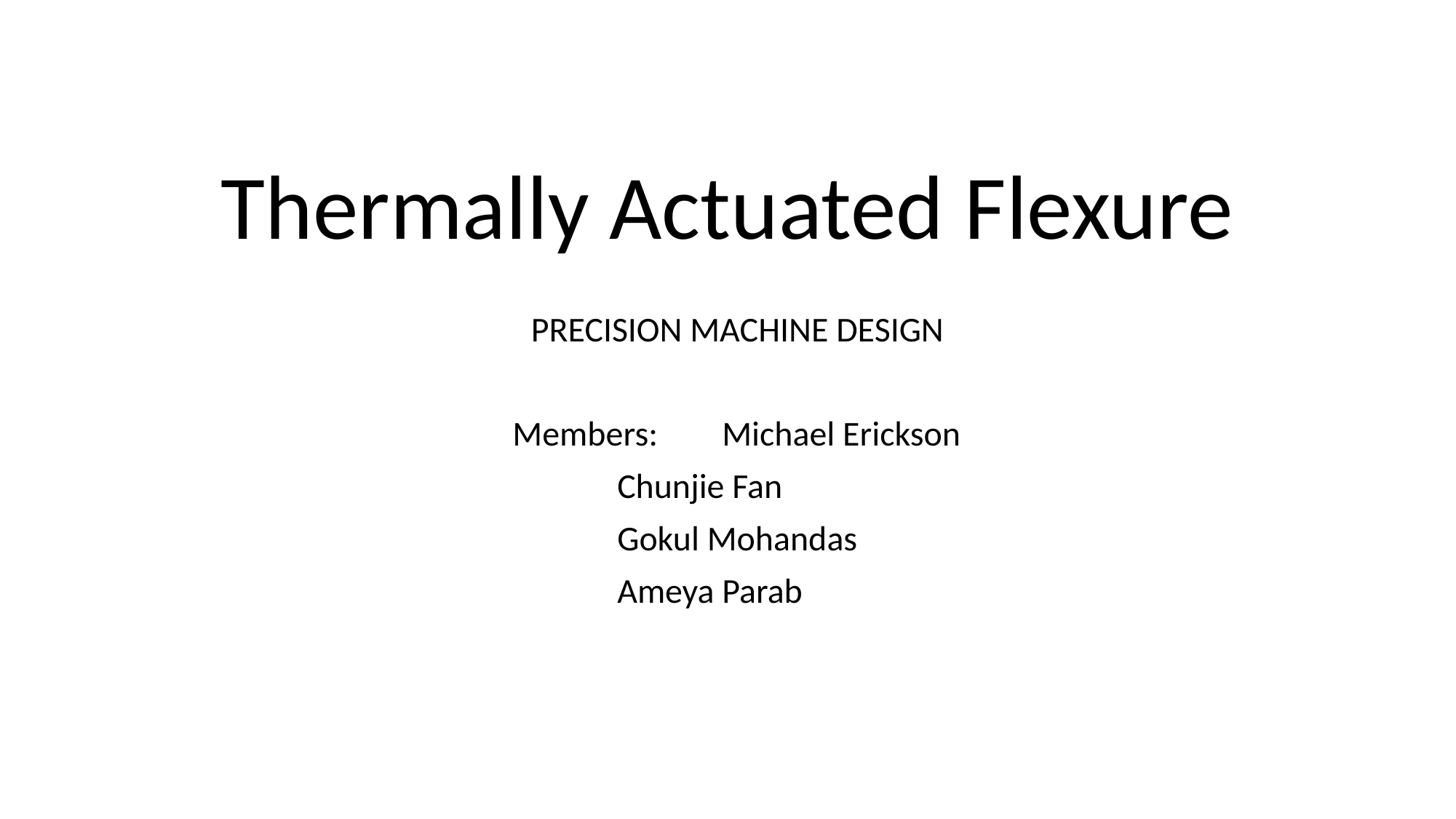

# Thermally Actuated Flexure
PRECISION MACHINE DESIGN

Members:	Michael Erickson
		Chunjie Fan
		Gokul Mohandas
		Ameya Parab